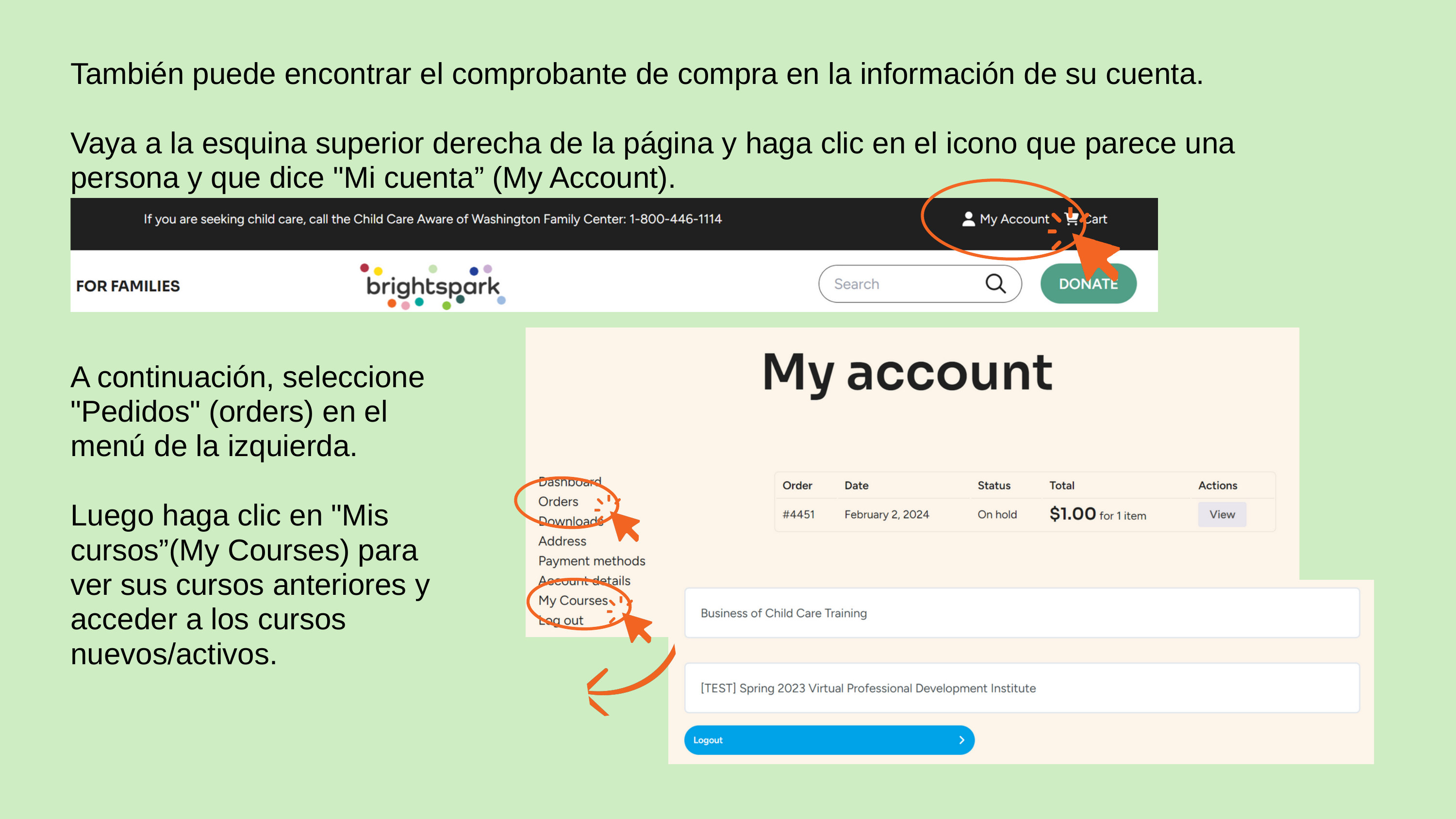

También puede encontrar el comprobante de compra en la información de su cuenta.

Vaya a la esquina superior derecha de la página y haga clic en el icono que parece una persona y que dice "Mi cuenta” (My Account).

A continuación, seleccione "Pedidos" (orders) en el menú de la izquierda.

Luego haga clic en "Mis cursos”(My Courses) para ver sus cursos anteriores y acceder a los cursos nuevos/activos.